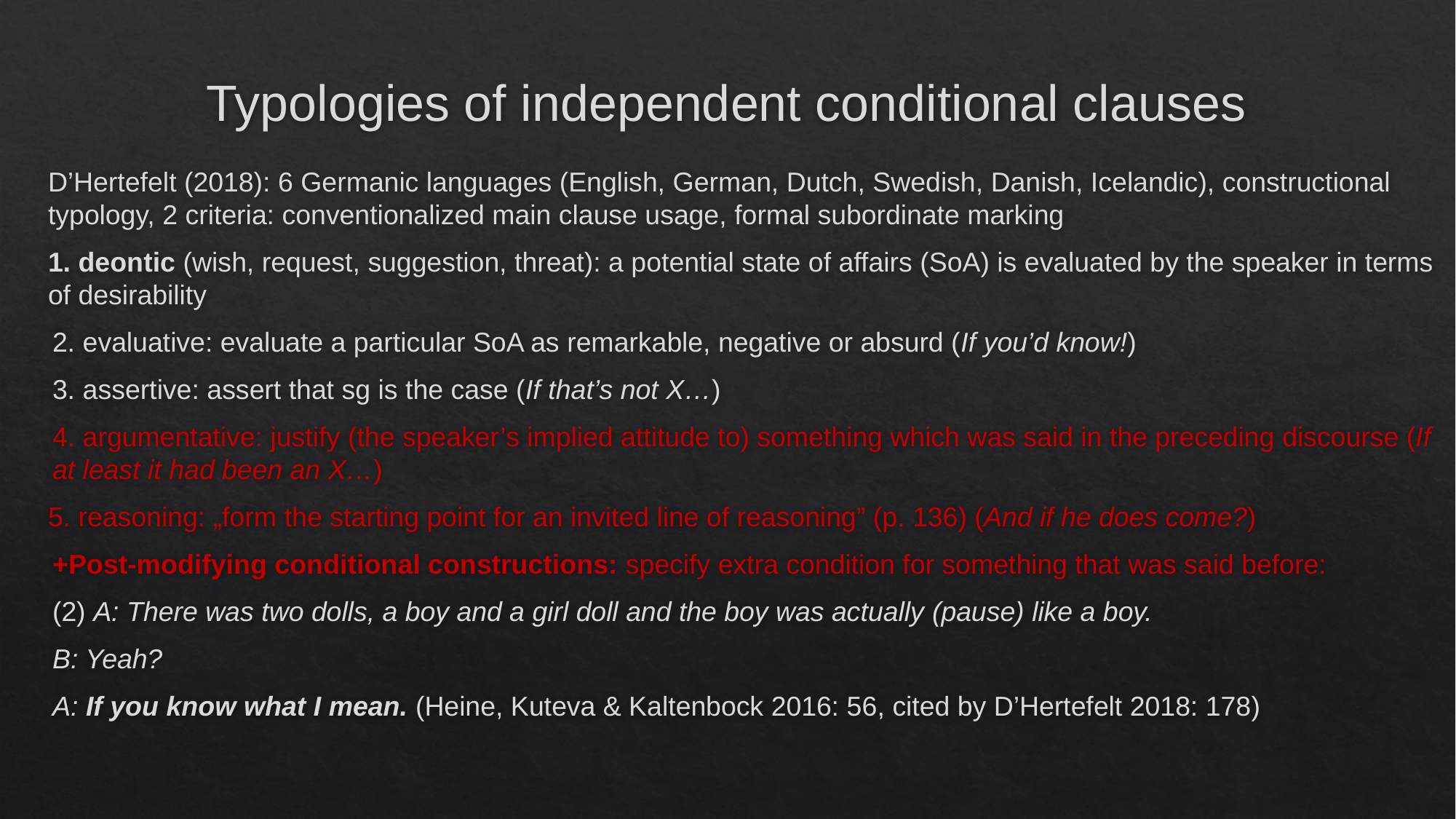

# Typologies of independent conditional clauses
D’Hertefelt (2018): 6 Germanic languages (English, German, Dutch, Swedish, Danish, Icelandic), constructional typology, 2 criteria: conventionalized main clause usage, formal subordinate marking
1. deontic (wish, request, suggestion, threat): a potential state of affairs (SoA) is evaluated by the speaker in terms of desirability
2. evaluative: evaluate a particular SoA as remarkable, negative or absurd (If you’d know!)
3. assertive: assert that sg is the case (If that’s not X…)
4. argumentative: justify (the speaker’s implied attitude to) something which was said in the preceding discourse (If at least it had been an X…)
5. reasoning: „form the starting point for an invited line of reasoning” (p. 136) (And if he does come?)
+Post-modifying conditional constructions: specify extra condition for something that was said before:
(2) A: There was two dolls, a boy and a girl doll and the boy was actually (pause) like a boy.
B: Yeah?
A: If you know what I mean. (Heine, Kuteva & Kaltenbock 2016: 56, cited by D’Hertefelt 2018: 178)